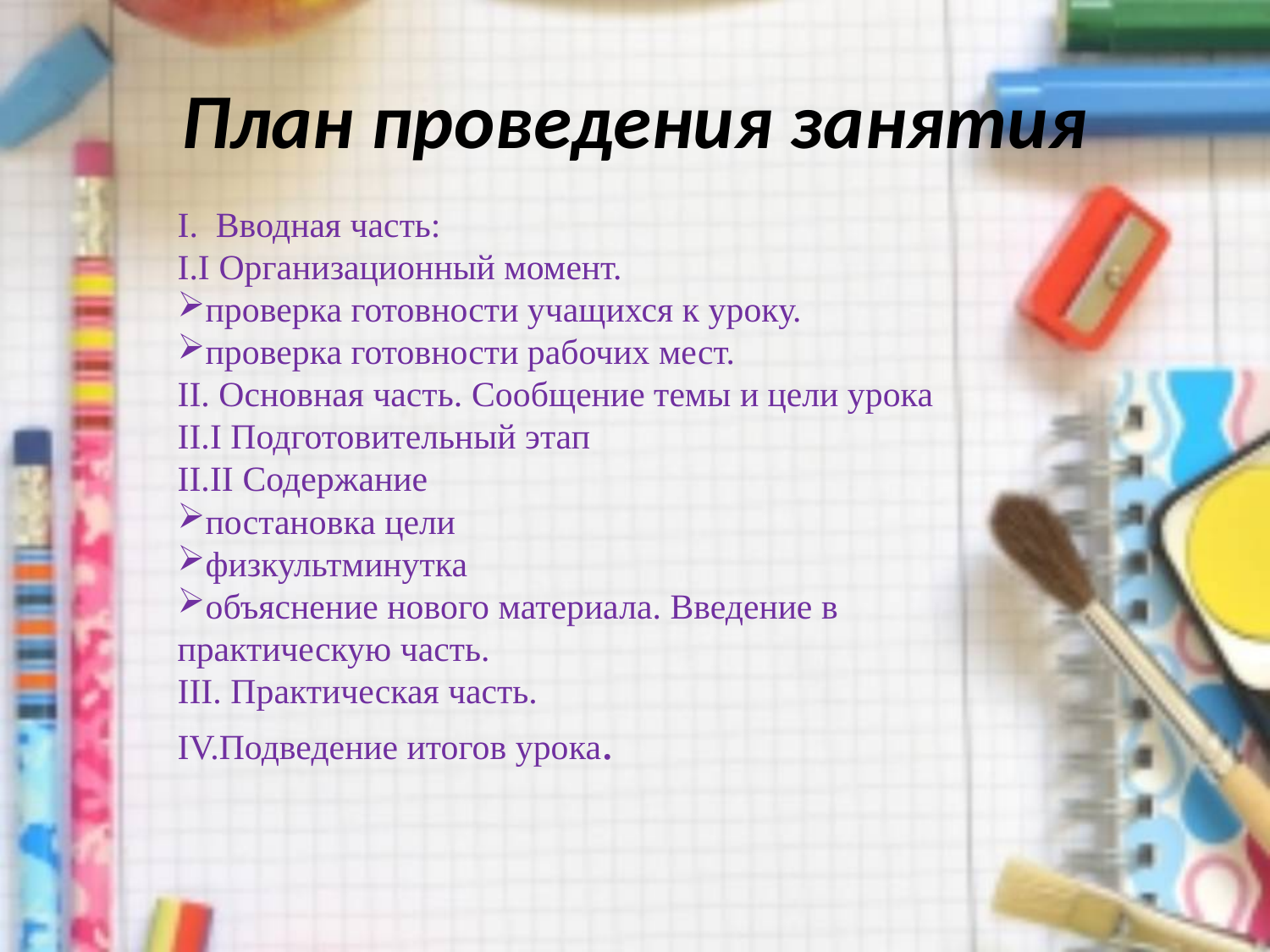

# План проведения занятия
I.  Вводная часть:
I.I Организационный момент.
проверка готовности учащихся к уроку.
проверка готовности рабочих мест.
II. Основная часть. Сообщение темы и цели урока
II.I Подготовительный этап
II.II Содержание
постановка цели
физкультминутка
объяснение нового материала. Введение в практическую часть.
III. Практическая часть.
IV.Подведение итогов урока.